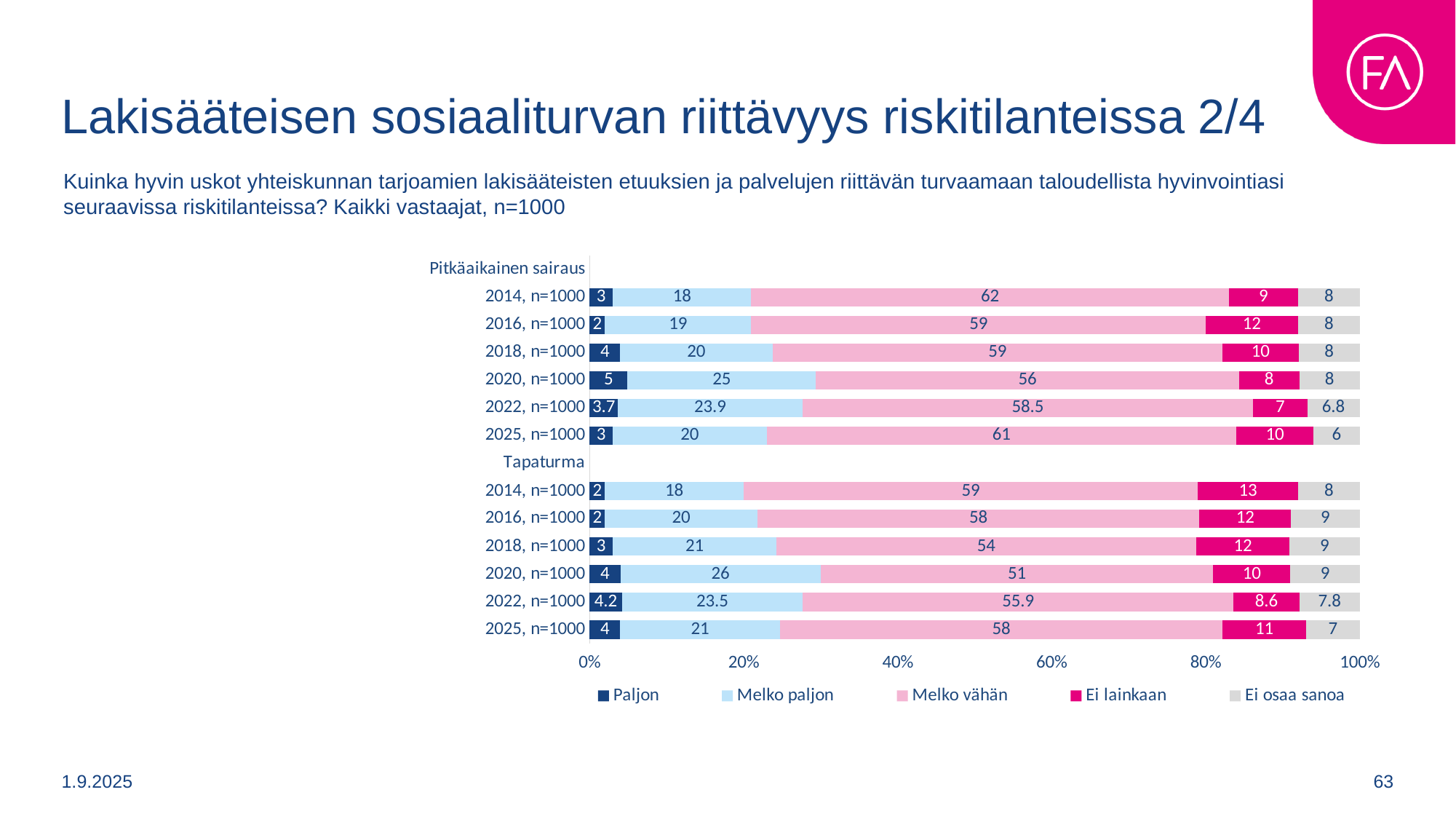

# Lakisääteisen sosiaaliturvan riittävyys riskitilanteissa 2/4
Kuinka hyvin uskot yhteiskunnan tarjoamien lakisääteisten etuuksien ja palvelujen riittävän turvaamaan taloudellista hyvinvointiasi seuraavissa riskitilanteissa? Kaikki vastaajat, n=1000

### Chart

| Category | Paljon | Melko paljon | Melko vähän | Ei lainkaan | Ei osaa sanoa |
|---|---|---|---|---|---|
| Pitkäaikainen sairaus | None | None | None | None | None |
| 2014, n=1000 | 3.0 | 18.0 | 62.0 | 9.0 | 8.0 |
| 2016, n=1000 | 2.0 | 19.0 | 59.0 | 12.0 | 8.0 |
| 2018, n=1000 | 4.0 | 20.0 | 59.0 | 10.0 | 8.0 |
| 2020, n=1000 | 5.0 | 25.0 | 56.0 | 8.0 | 8.0 |
| 2022, n=1000 | 3.6999999999999997 | 23.9 | 58.5 | 7.000000000000001 | 6.800000000000001 |
| 2025, n=1000 | 3.0 | 20.0 | 61.0 | 10.0 | 6.0 |
| Tapaturma | None | None | None | None | None |
| 2014, n=1000 | 2.0 | 18.0 | 59.0 | 13.0 | 8.0 |
| 2016, n=1000 | 2.0 | 20.0 | 58.0 | 12.0 | 9.0 |
| 2018, n=1000 | 3.0 | 21.0 | 54.0 | 12.0 | 9.0 |
| 2020, n=1000 | 4.0 | 26.0 | 51.0 | 10.0 | 9.0 |
| 2022, n=1000 | 4.2 | 23.5 | 55.900000000000006 | 8.6 | 7.8 |
| 2025, n=1000 | 4.0 | 21.0 | 58.0 | 11.0 | 7.0 |
1.9.2025
63